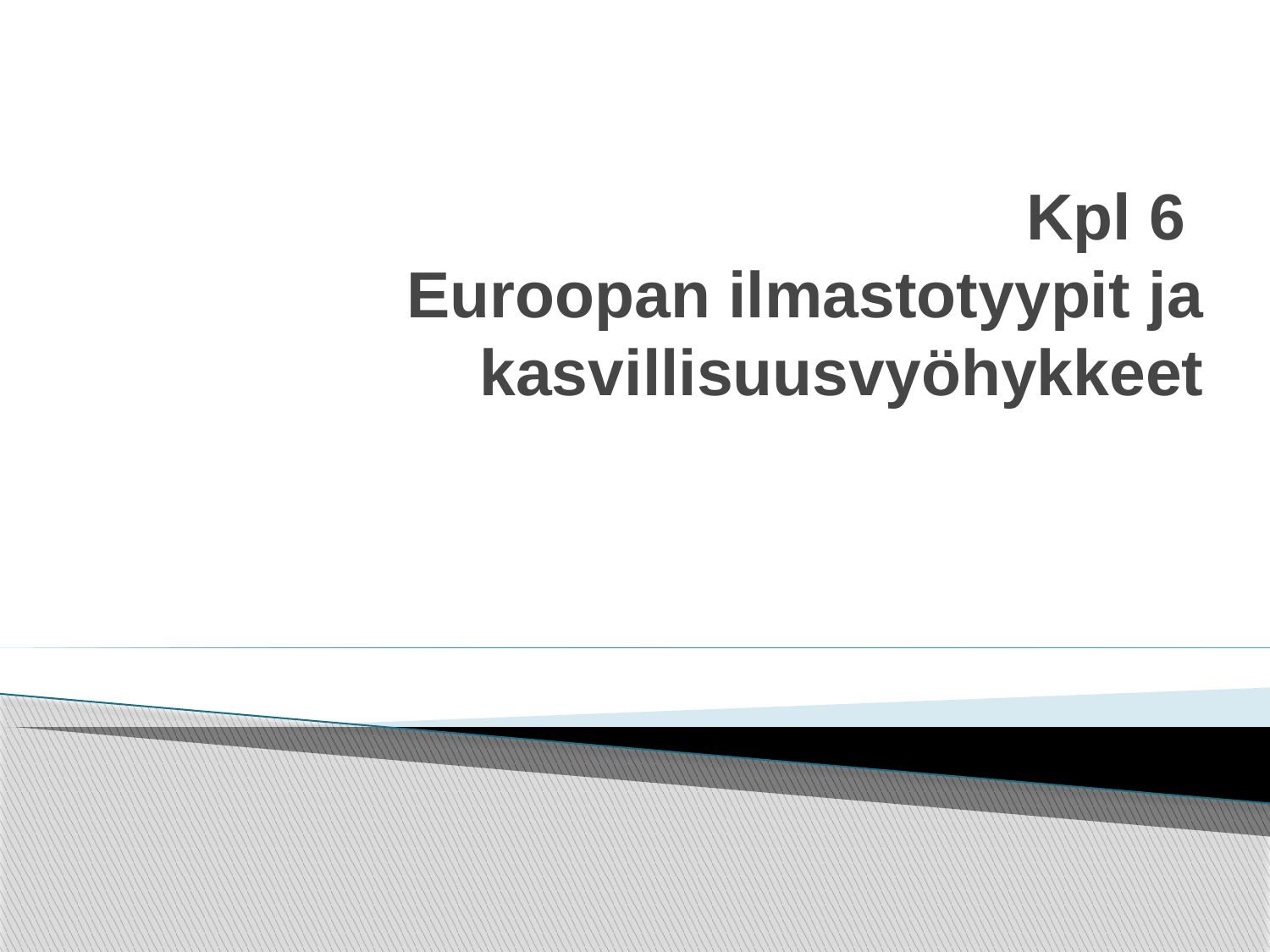

# Kpl 6 Euroopan ilmastotyypit ja kasvillisuusvyöhykkeet